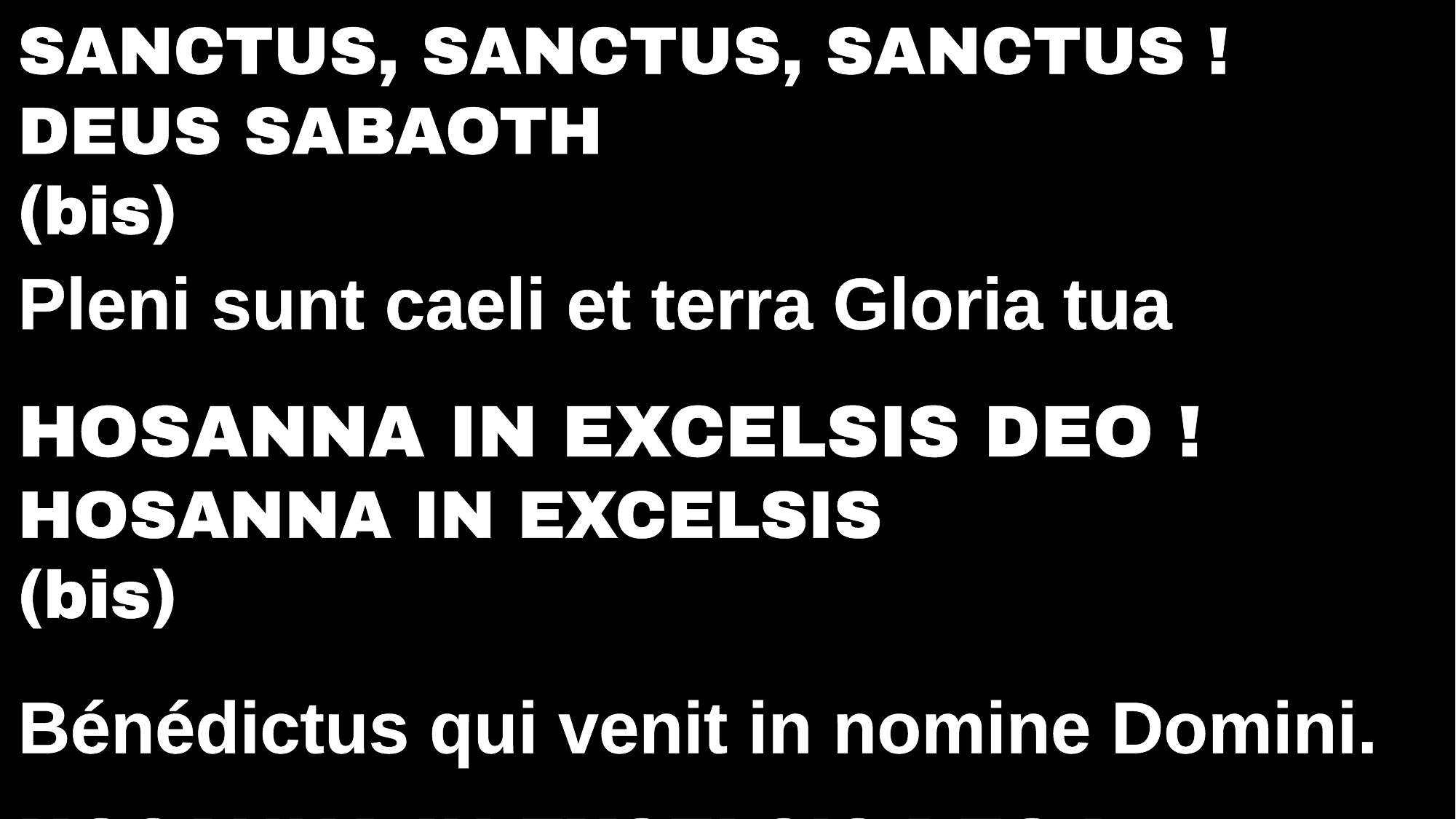

Sanctus, Sanctus, Sanctus !
Deus Sabaoth                               (bis)
Pleni sunt caeli et terra Gloria tua

Hosanna in excelsis deo !
Hosanna in excelsis                     (bis)

Bénédictus qui venit in nomine Domini.

Hosanna in excelsis deo !
Hosanna in excelsis.                    (bis)